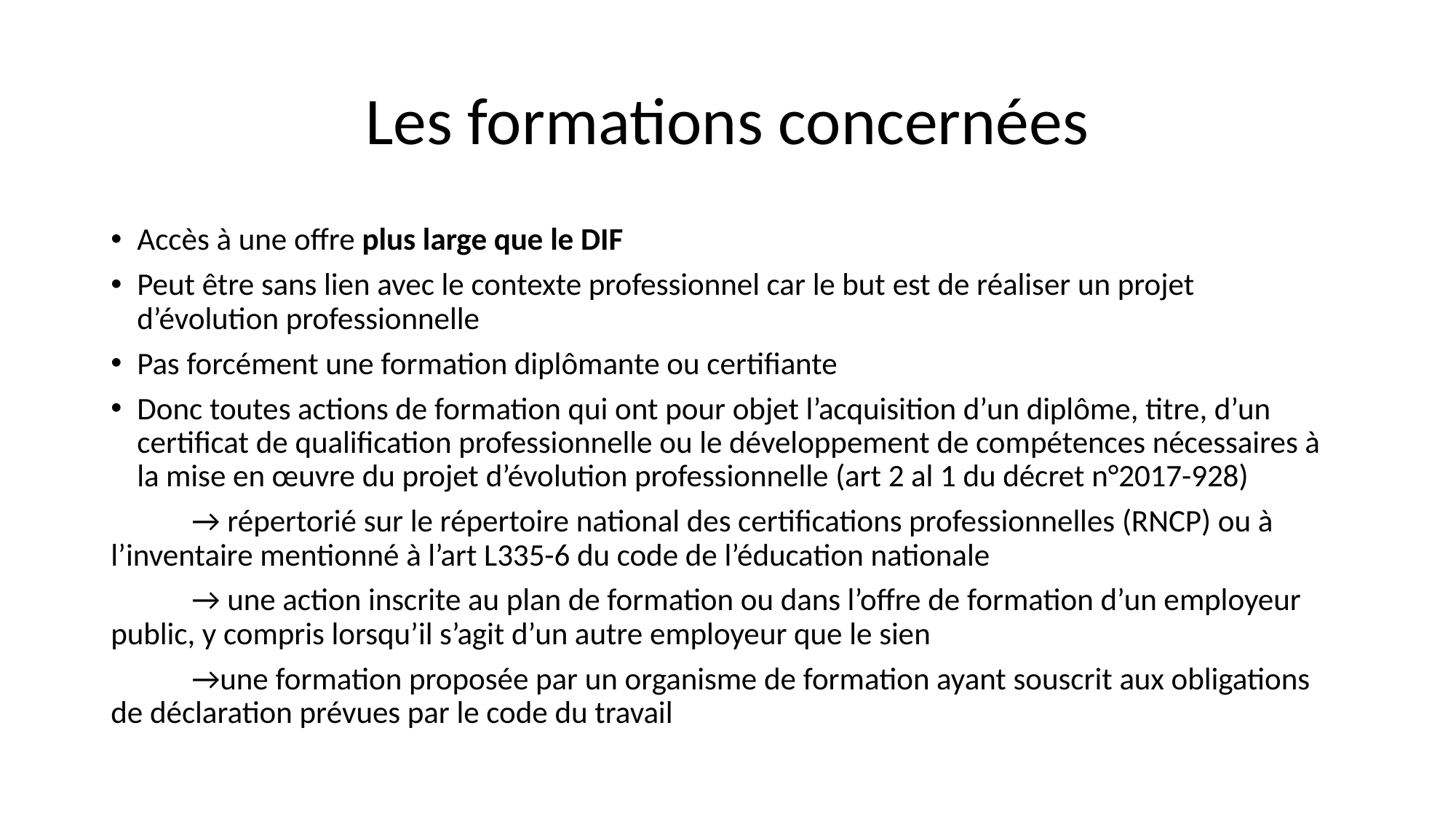

# Les formations concernées
Accès à une offre plus large que le DIF
Peut être sans lien avec le contexte professionnel car le but est de réaliser un projet d’évolution professionnelle
Pas forcément une formation diplômante ou certifiante
Donc toutes actions de formation qui ont pour objet l’acquisition d’un diplôme, titre, d’un certificat de qualification professionnelle ou le développement de compétences nécessaires à la mise en œuvre du projet d’évolution professionnelle (art 2 al 1 du décret n°2017-928)
		→ répertorié sur le répertoire national des certifications professionnelles (RNCP) ou à l’inventaire mentionné à l’art L335-6 du code de l’éducation nationale
		→ une action inscrite au plan de formation ou dans l’offre de formation d’un employeur public, y compris lorsqu’il s’agit d’un autre employeur que le sien
		→une formation proposée par un organisme de formation ayant souscrit aux obligations de déclaration prévues par le code du travail